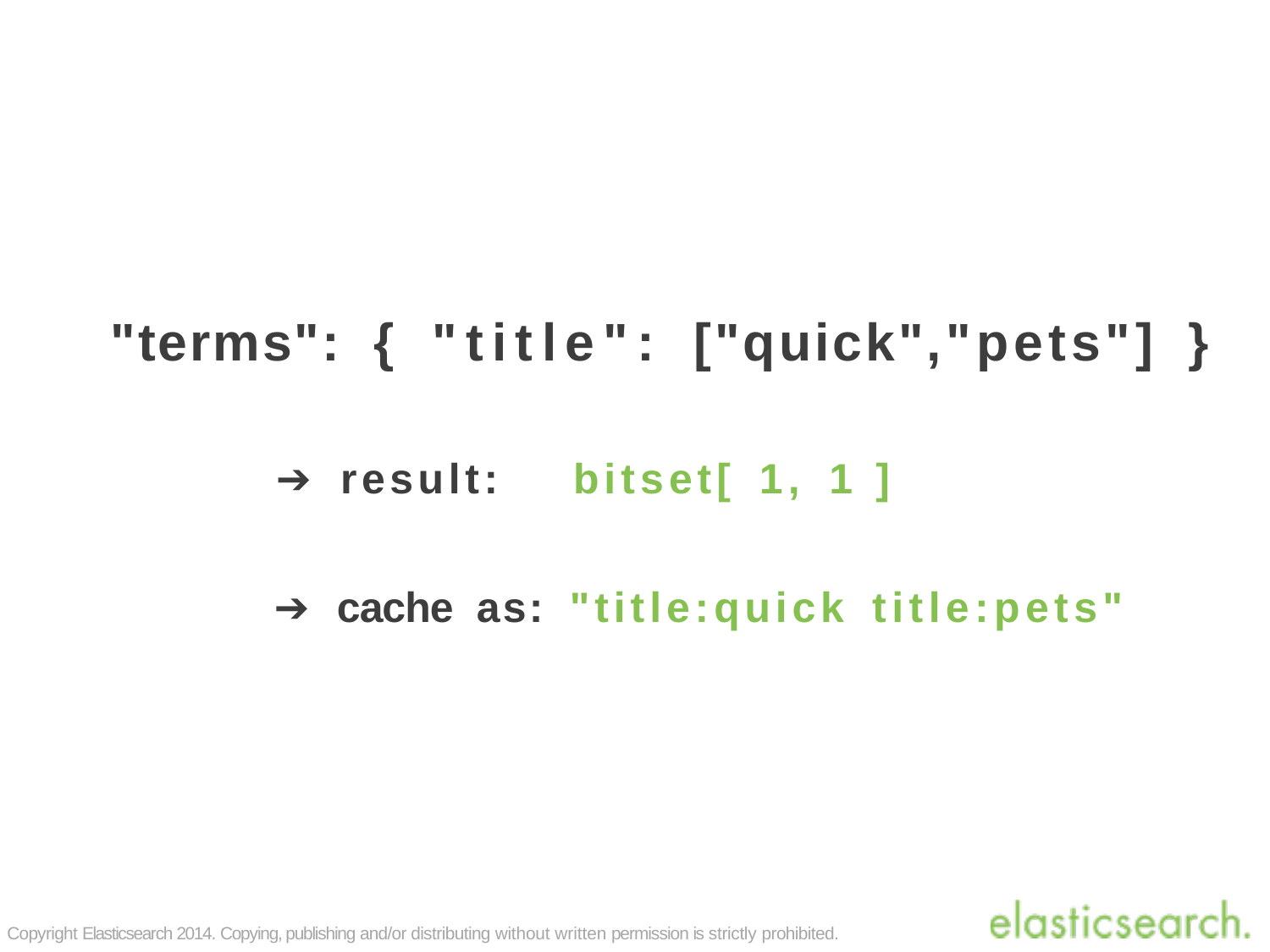

# "terms":	{	"title":	["quick","pets"]	}
➔	result:	bitset[	1,	1	]

➔	cache	as:	"title:quick	title:pets"
Copyright Elasticsearch 2014. Copying, publishing and/or distributing without written permission is strictly prohibited.